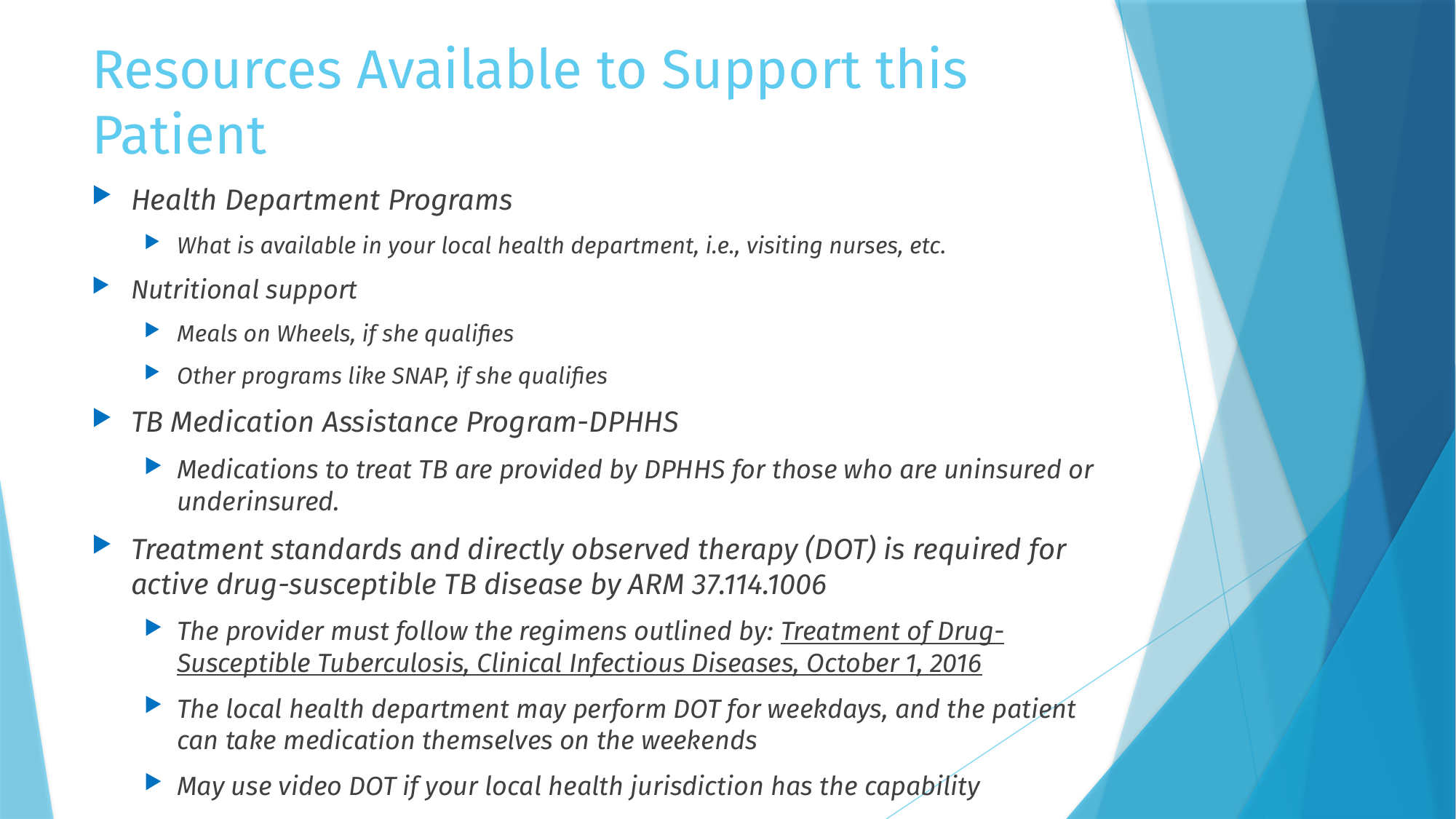

# Resources Available to Support this Patient
Health Department Programs
What is available in your local health department, i.e., visiting nurses, etc.
Nutritional support
Meals on Wheels, if she qualifies
Other programs like SNAP, if she qualifies
TB Medication Assistance Program-DPHHS
Medications to treat TB are provided by DPHHS for those who are uninsured or underinsured.
Treatment standards and directly observed therapy (DOT) is required for active drug-susceptible TB disease by ARM 37.114.1006
The provider must follow the regimens outlined by: Treatment of Drug-Susceptible Tuberculosis, Clinical Infectious Diseases, October 1, 2016
The local health department may perform DOT for weekdays, and the patient can take medication themselves on the weekends
May use video DOT if your local health jurisdiction has the capability